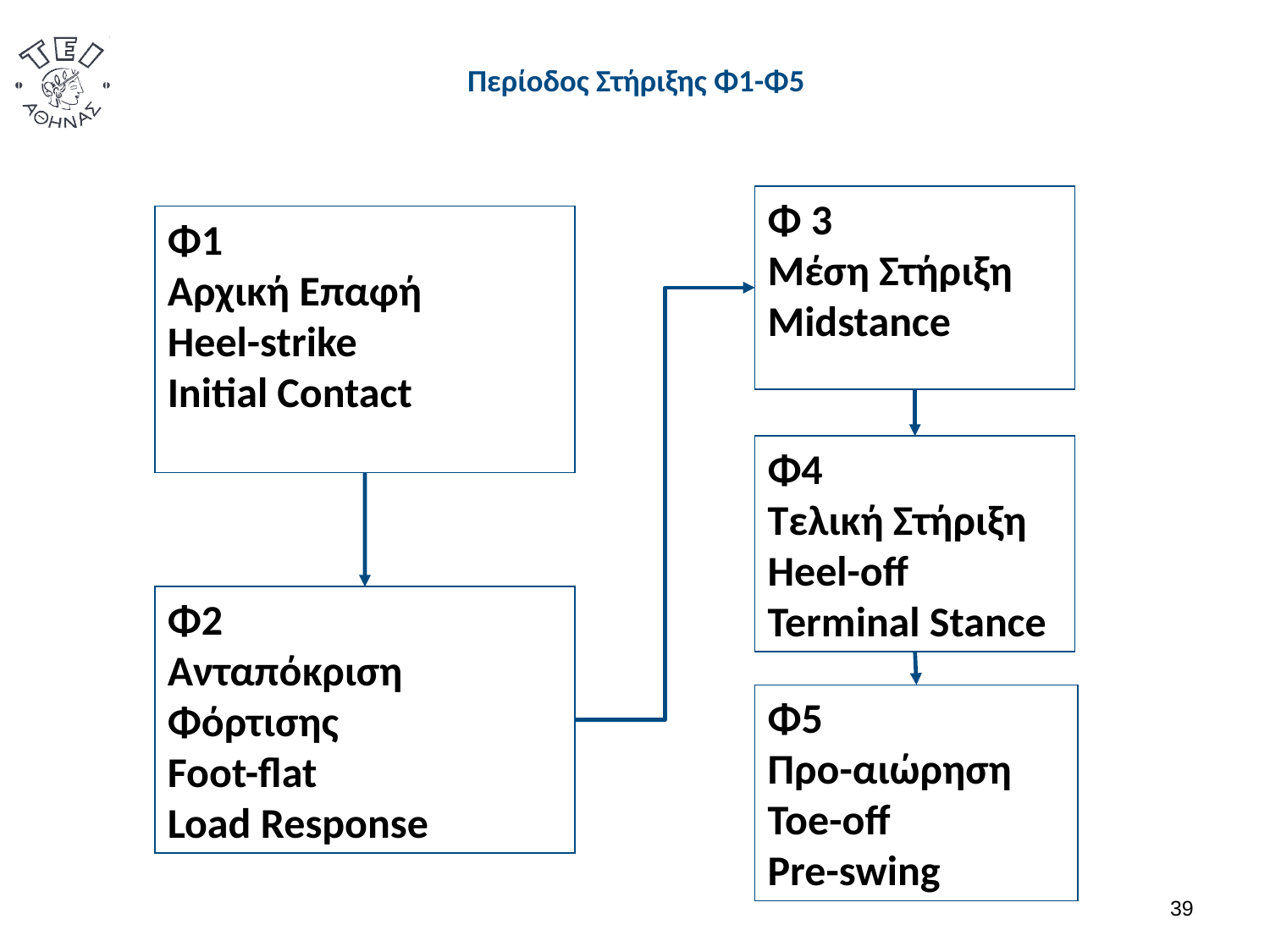

# Περίοδος Στήριξης Φ1-Φ5
Φ 3
Μέση Στήριξη
Midstance

Φ1
Αρχική Επαφή
Heel-strike
Initial Contact

Φ4
Τελική Στήριξη
Heel-off
Terminal Stance
Φ2
Ανταπόκριση Φόρτισης
Foot-flat
Load Response
Φ5
Προ-αιώρηση
Toe-off
Pre-swing
39